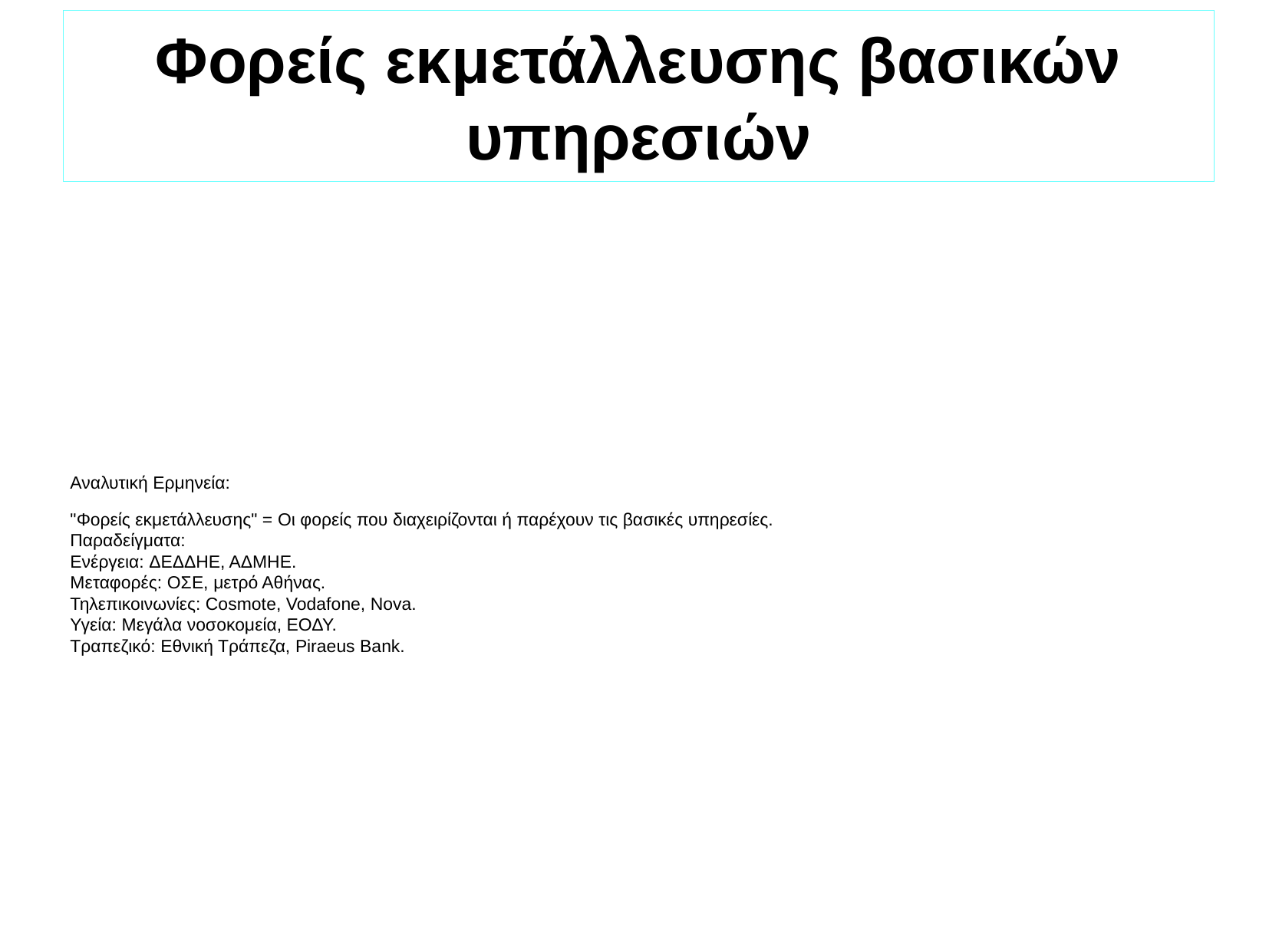

Φορείς εκμετάλλευσης βασικών υπηρεσιών
Αναλυτική Ερμηνεία:
"Φορείς εκμετάλλευσης" = Οι φορείς που διαχειρίζονται ή παρέχουν τις βασικές υπηρεσίες.
Παραδείγματα:
Ενέργεια: ΔΕΔΔΗΕ, ΑΔΜΗΕ.
Μεταφορές: ΟΣΕ, μετρό Αθήνας.
Τηλεπικοινωνίες: Cosmote, Vodafone, Nova.
Υγεία: Μεγάλα νοσοκομεία, ΕΟΔΥ.
Τραπεζικό: Εθνική Τράπεζα, Piraeus Bank.